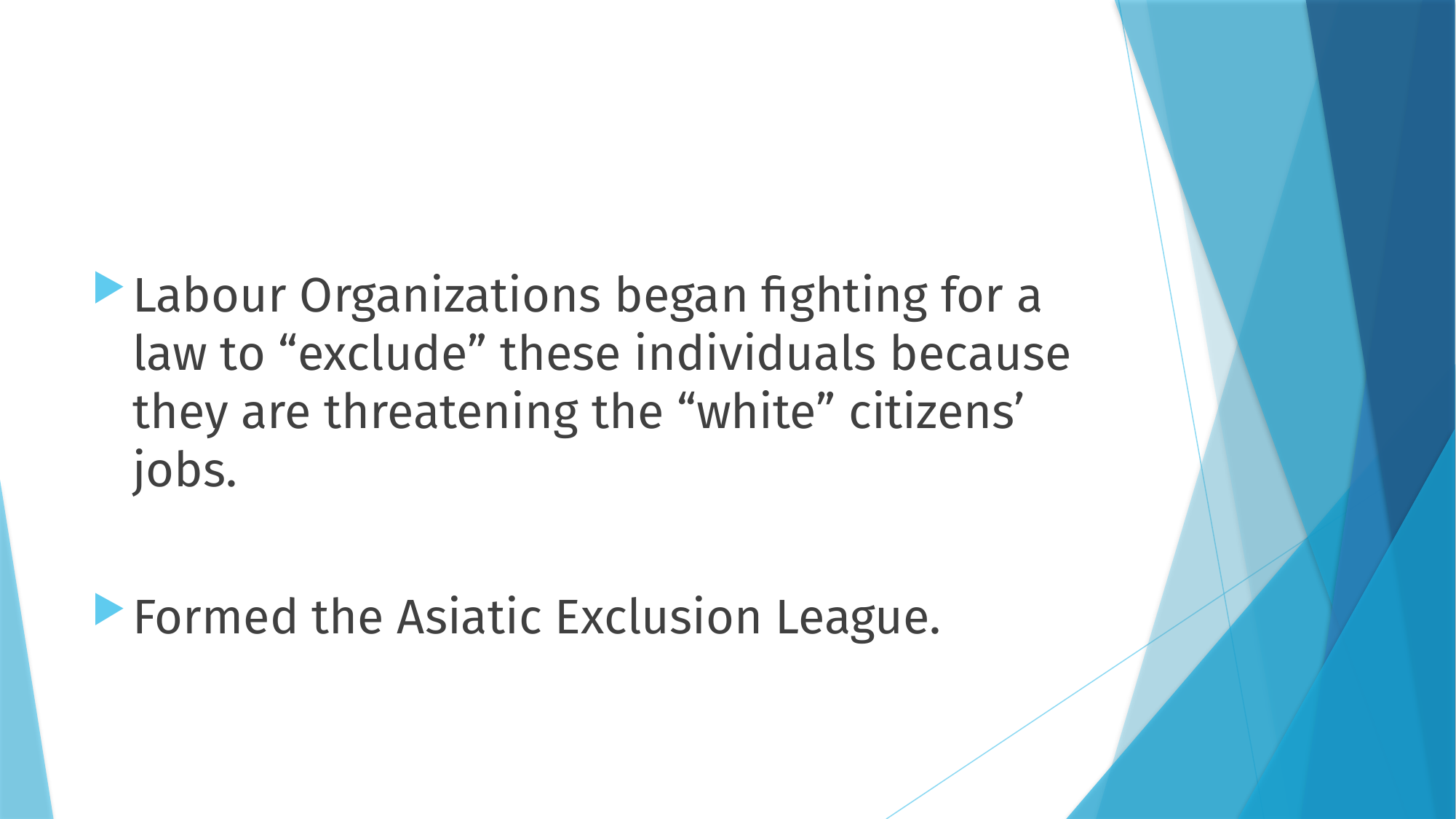

Labour Organizations began fighting for a law to “exclude” these individuals because they are threatening the “white” citizens’ jobs.

Formed the Asiatic Exclusion League.